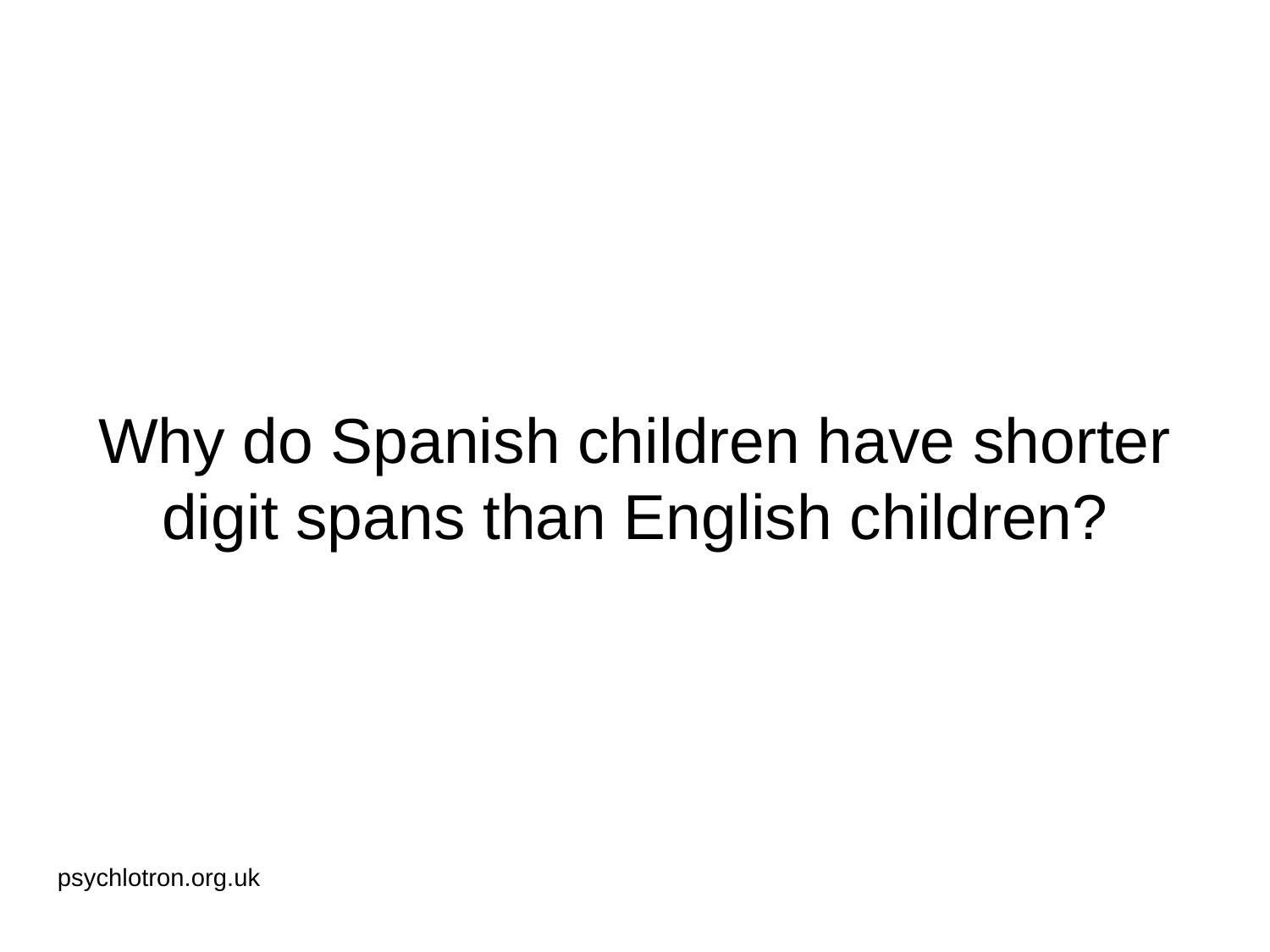

# Why do Spanish children have shorter digit spans than English children?